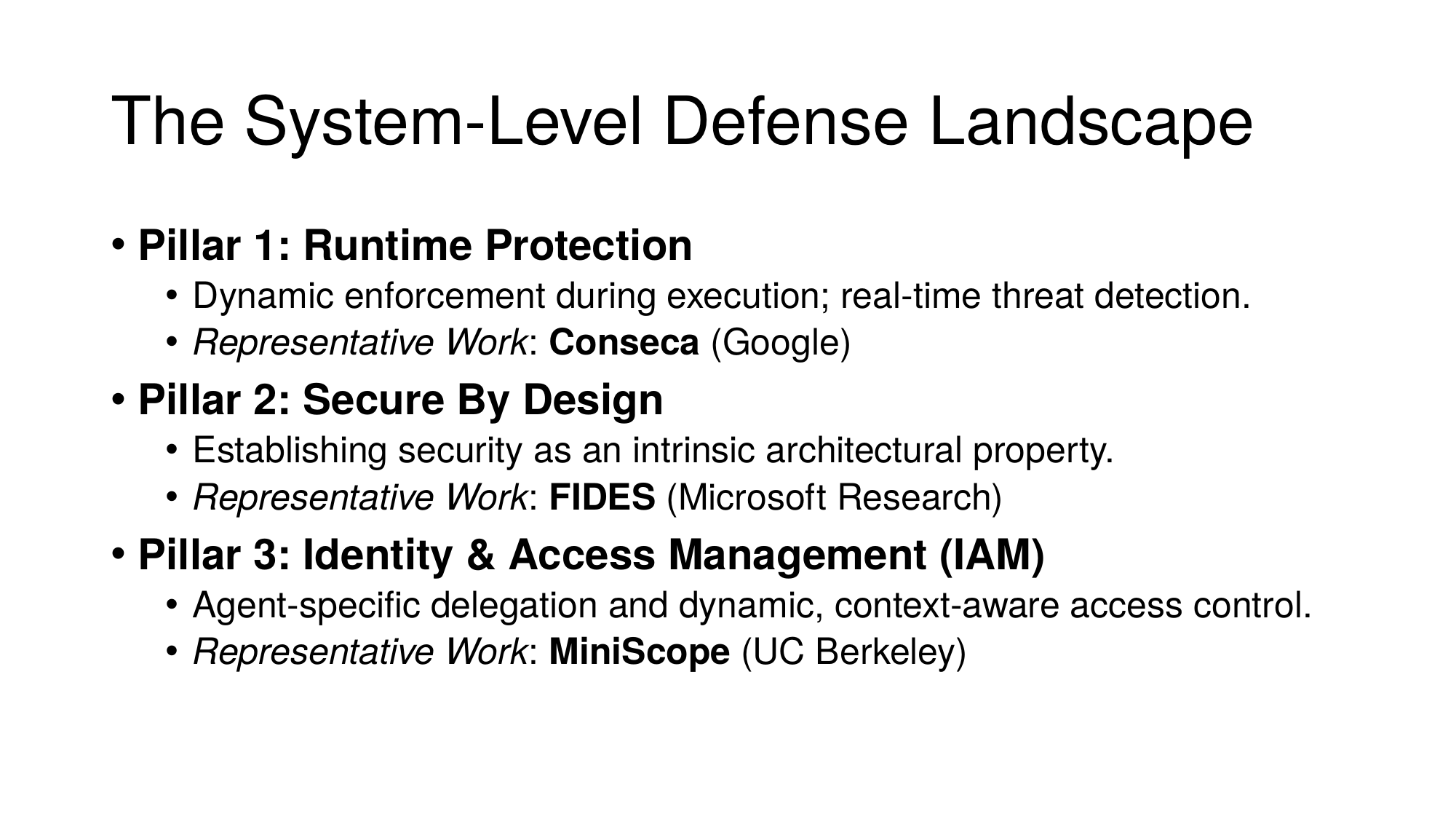

# The System-Level Defense Landscape
Pillar 1: Runtime Protection
Dynamic enforcement during execution; real-time threat detection.
Representative Work: Conseca (Google)
Pillar 2: Secure By Design
Establishing security as an intrinsic architectural property.
Representative Work: FIDES (Microsoft Research)
Pillar 3: Identity & Access Management (IAM)
Agent-specific delegation and dynamic, context-aware access control.
Representative Work: MiniScope (UC Berkeley)